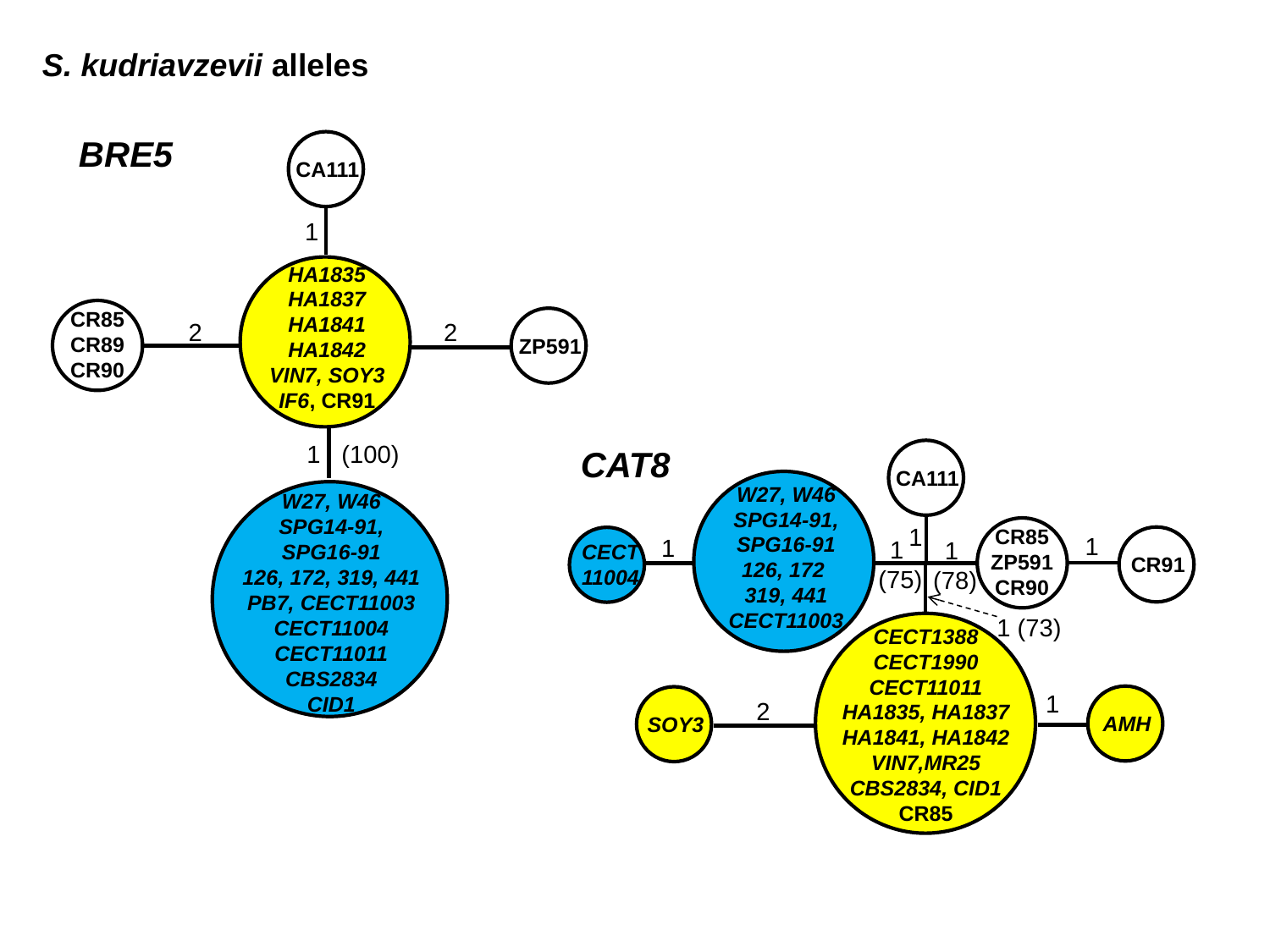

S. kudriavzevii alleles
BRE5

CA111
1
HA1835
HA1837
HA1841
HA1842
VIN7, SOY3
IF6, CR91

CR85CR89CR90

ZP591
2
2
1   (100)

W27, W46
SPG14-91, SPG16-91
126, 172, 319, 441
PB7, CECT11003
CECT11004 CECT11011
CBS2834
CID1
CAT8

CA111

W27, W46
SPG14-91, SPG16-91
126, 172
319, 441
CECT11003
1
CR85ZP591
CR90

1
1

CR91

CECT
11004
1
(75)
1
(78)
1 (73)

CECT1388
CECT1990
CECT11011
HA1835, HA1837 HA1841, HA1842 VIN7,MR25
CBS2834, CID1
CR85
1

AMH

SOY3
2